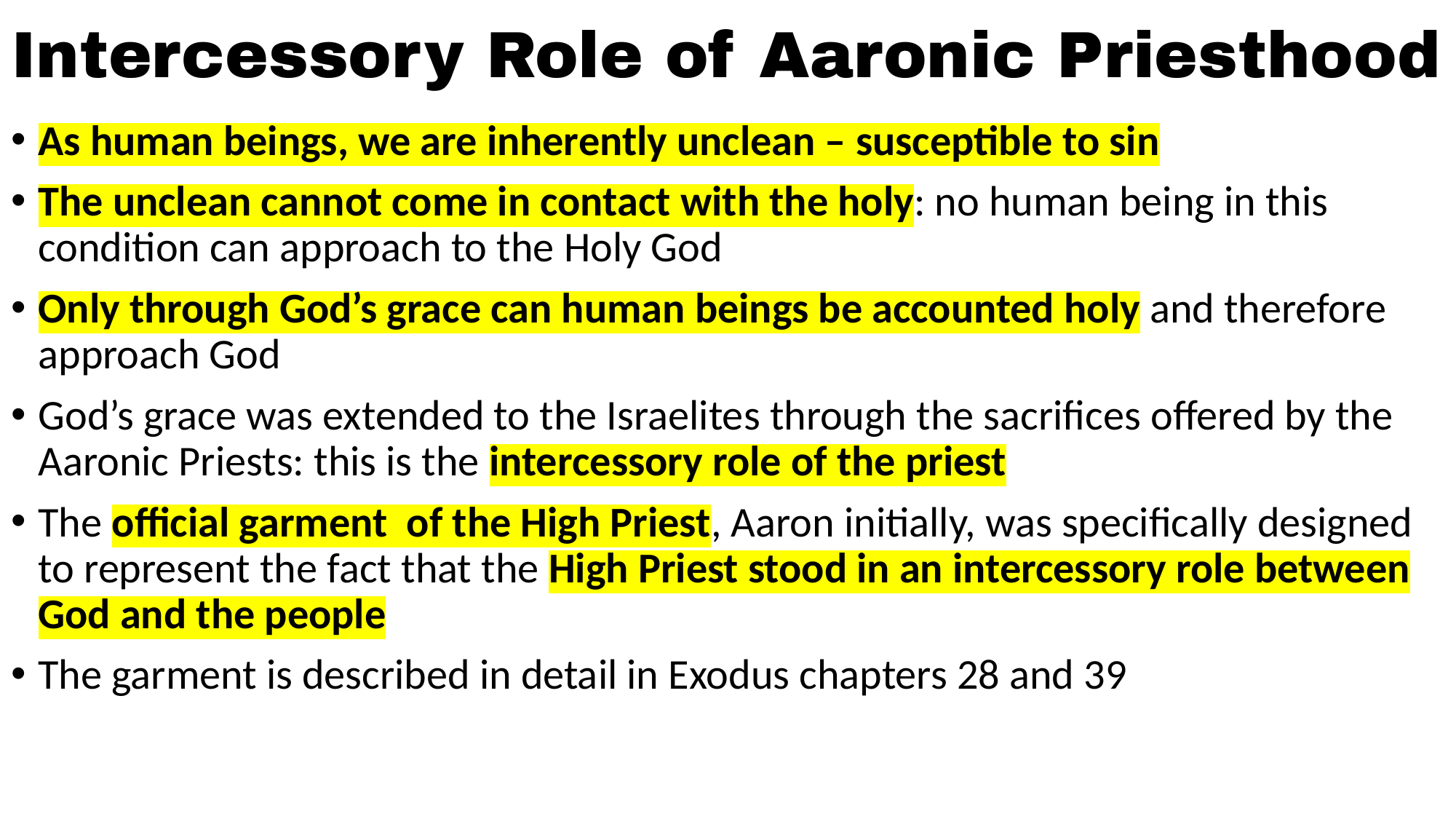

# Intercessory Role of Aaronic Priesthood
As human beings, we are inherently unclean – susceptible to sin
The unclean cannot come in contact with the holy: no human being in this condition can approach to the Holy God
Only through God’s grace can human beings be accounted holy and therefore approach God
God’s grace was extended to the Israelites through the sacrifices offered by the Aaronic Priests: this is the intercessory role of the priest
The official garment  of the High Priest, Aaron initially, was specifically designed to represent the fact that the High Priest stood in an intercessory role between God and the people
The garment is described in detail in Exodus chapters 28 and 39